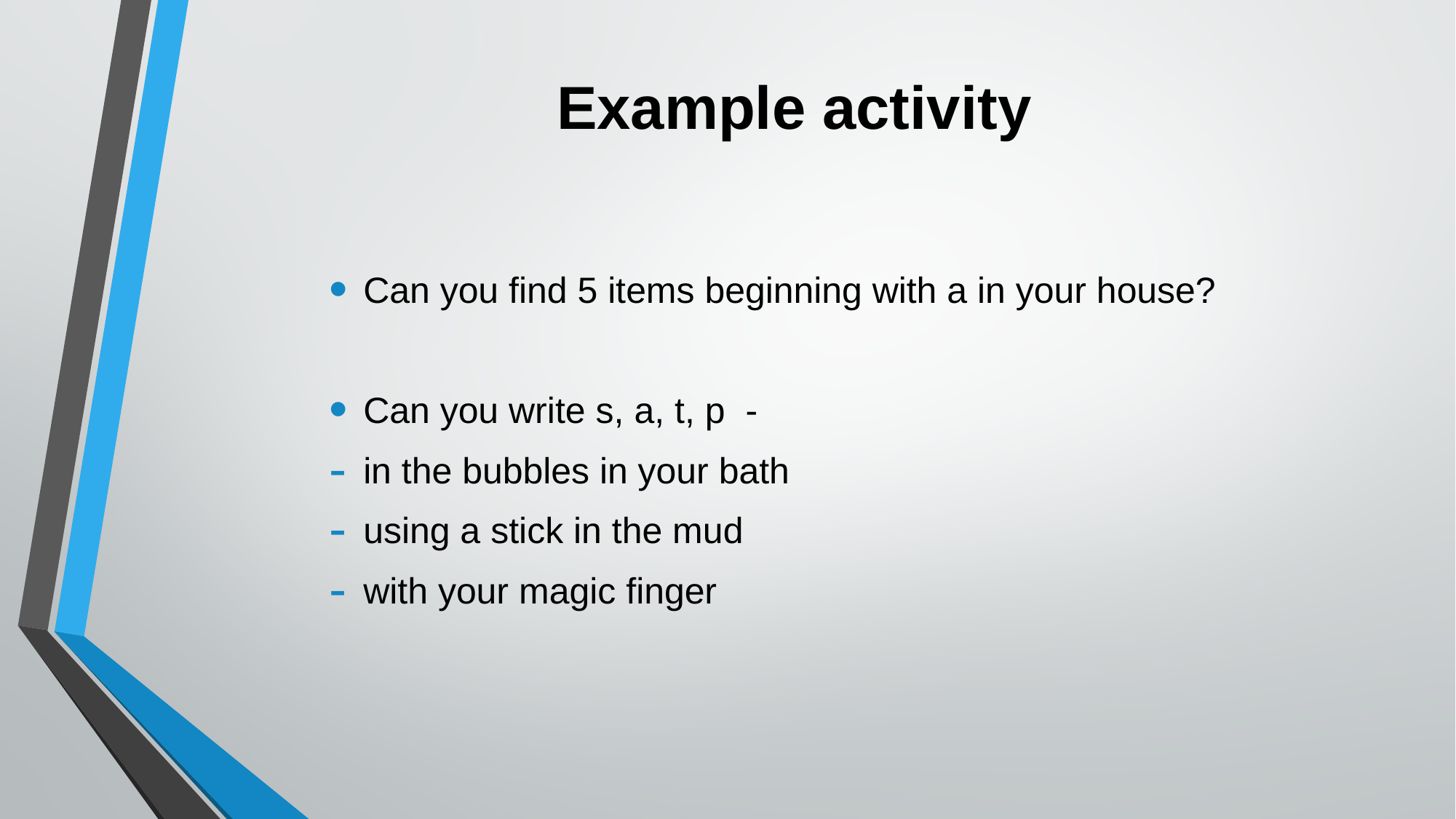

# Example activity
Can you find 5 items beginning with a in your house?

Can you write s, a, t, p  -
in the bubbles in your bath
using a stick in the mud
with your magic finger